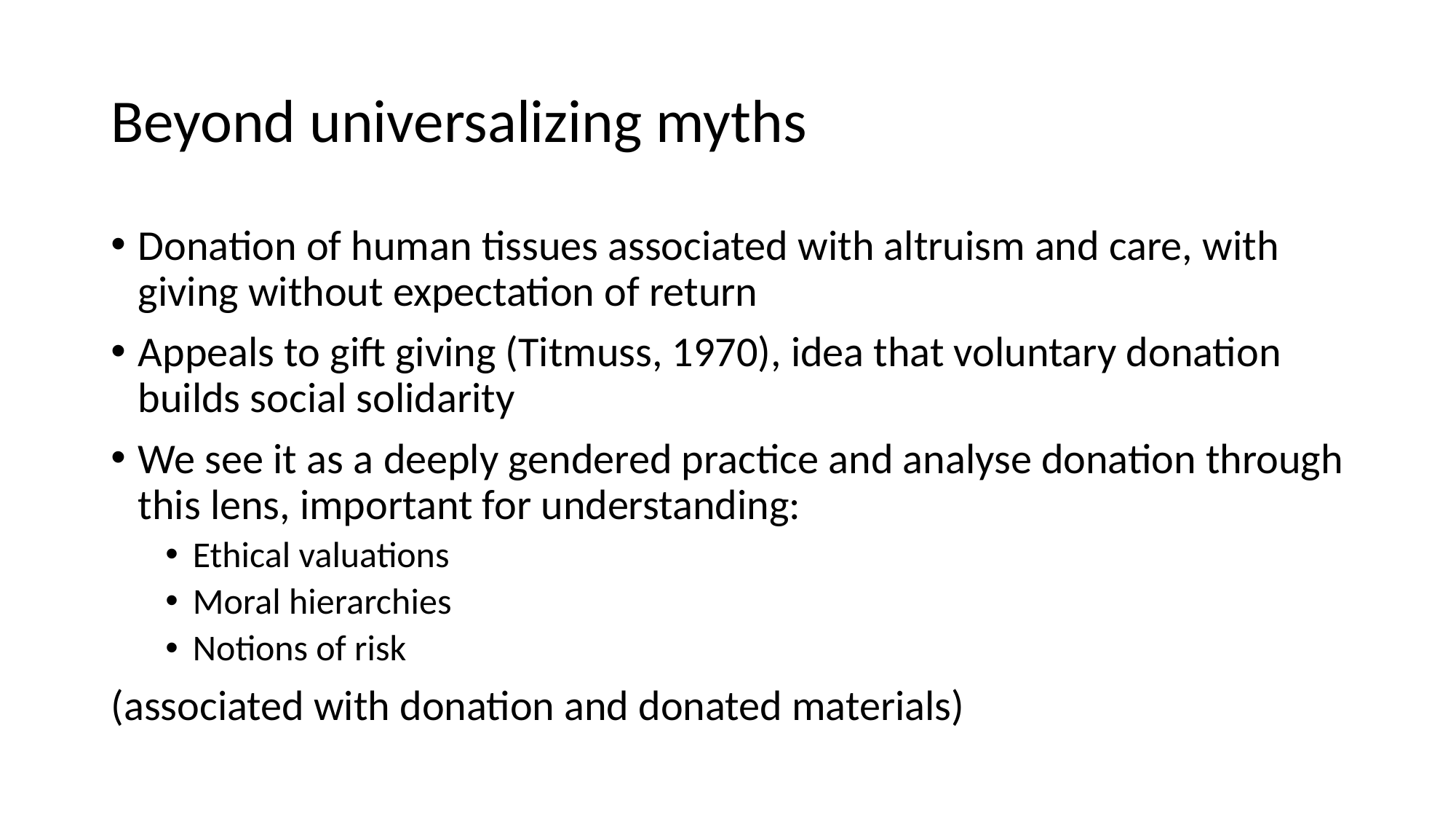

# Beyond universalizing myths
Donation of human tissues associated with altruism and care, with giving without expectation of return
Appeals to gift giving (Titmuss, 1970), idea that voluntary donation builds social solidarity
We see it as a deeply gendered practice and analyse donation through this lens, important for understanding:
Ethical valuations
Moral hierarchies
Notions of risk
(associated with donation and donated materials)